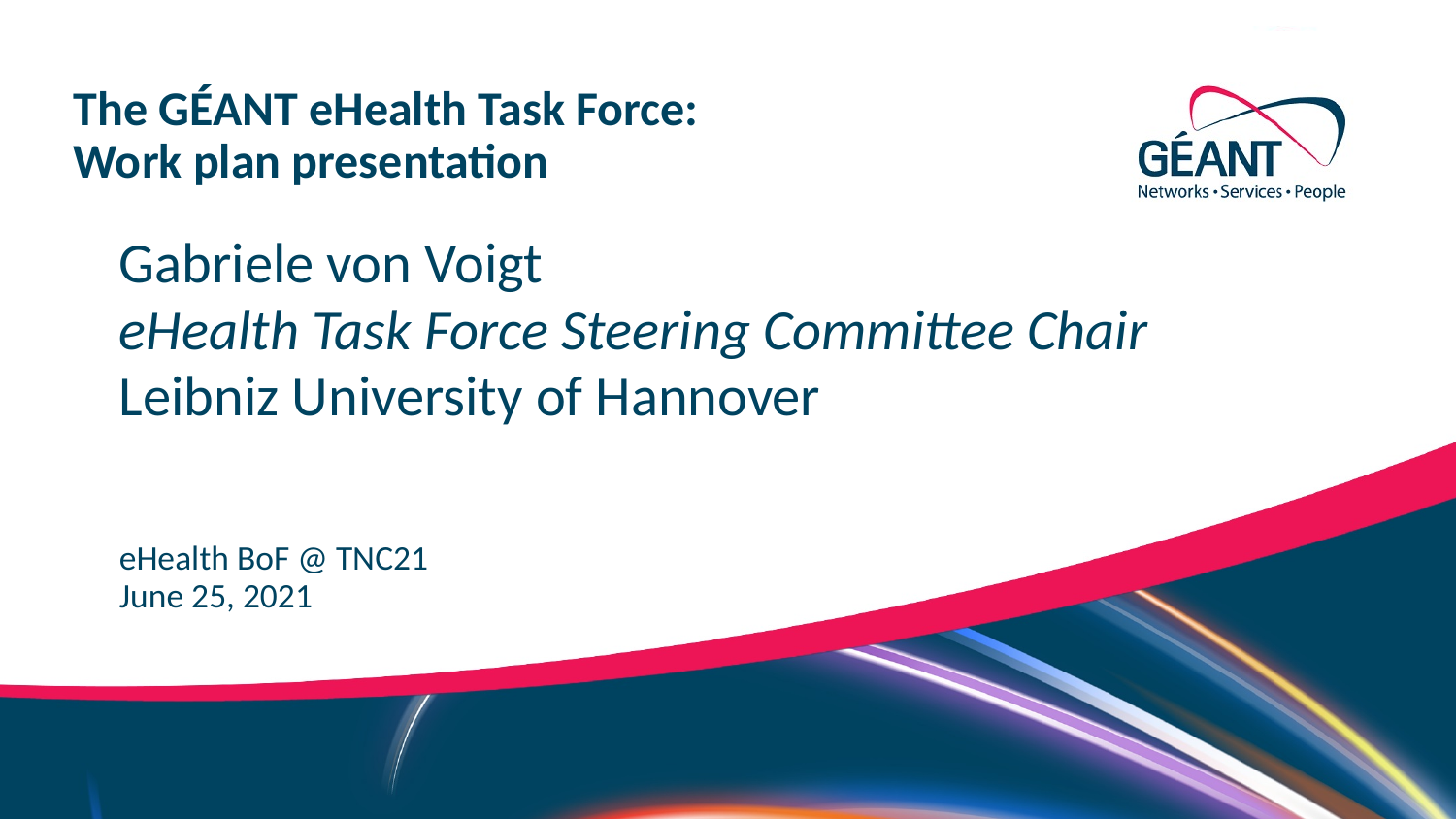

The GÉANT eHealth Task Force:
Work plan presentation
Gabriele von Voigt
eHealth Task Force Steering Committee Chair
Leibniz University of Hannover

eHealth BoF @ TNC21
June 25, 2021